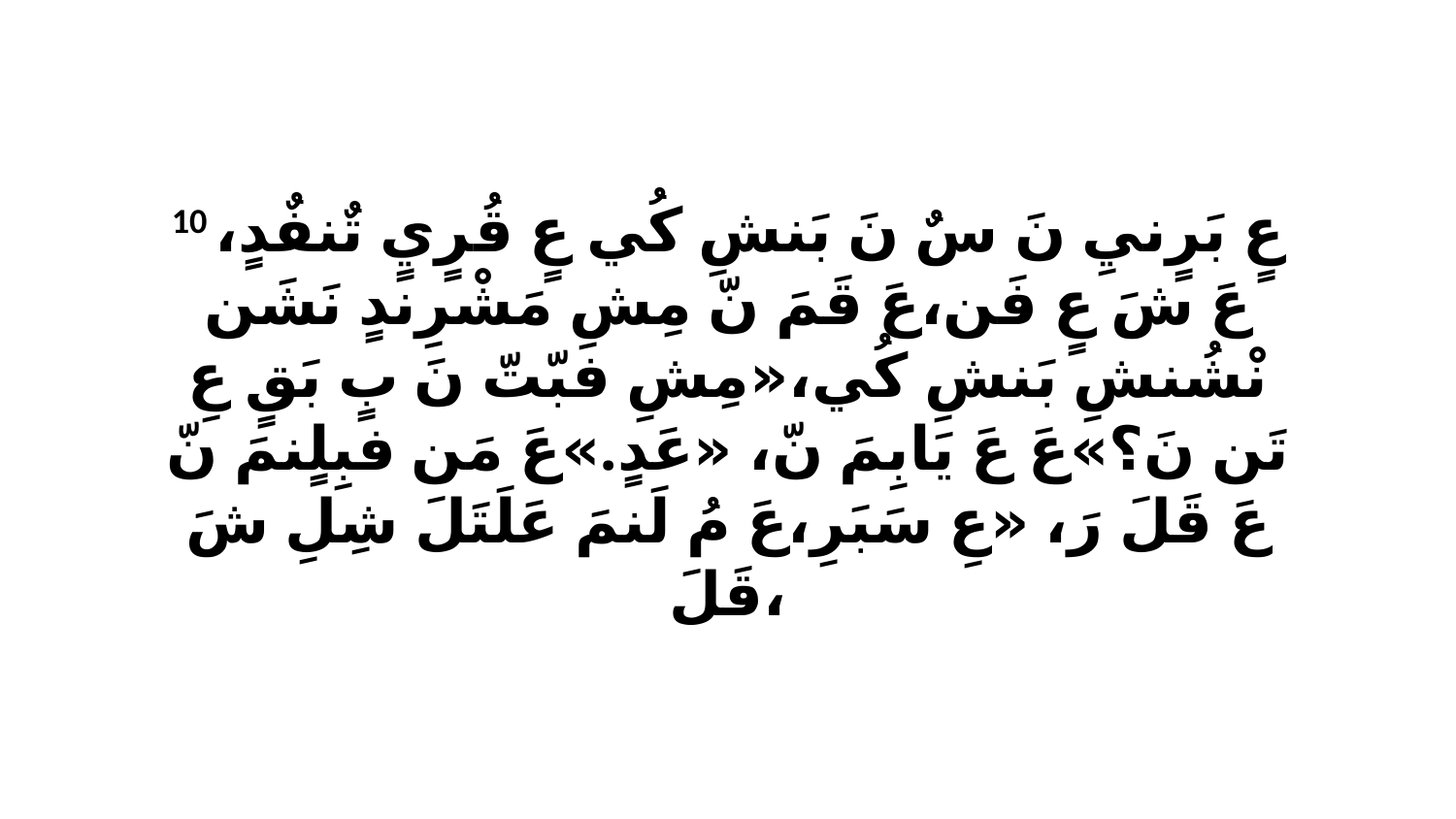

10 عٍ بَرٍنيِ نَ سٌ نَ بَنشِ كُي عٍ قُرٍيٍ تٌنفٌدٍ، عَ شَ عٍ فَن،عَ قَمَ نّ مِشِ مَشْرِندٍ نَشَن نْشُنشِ بَنشِ كُي،«مِشِ فبّتّ نَ بٍ بَقٍ عِ تَن نَ؟»عَ عَ يَابِمَ نّ، «عَدٍ.»عَ مَن فبِلٍنمَ نّ عَ قَلَ رَ، «عِ سَبَرِ،عَ مُ لَنمَ عَلَتَلَ شِلِ شَ قَلَ،